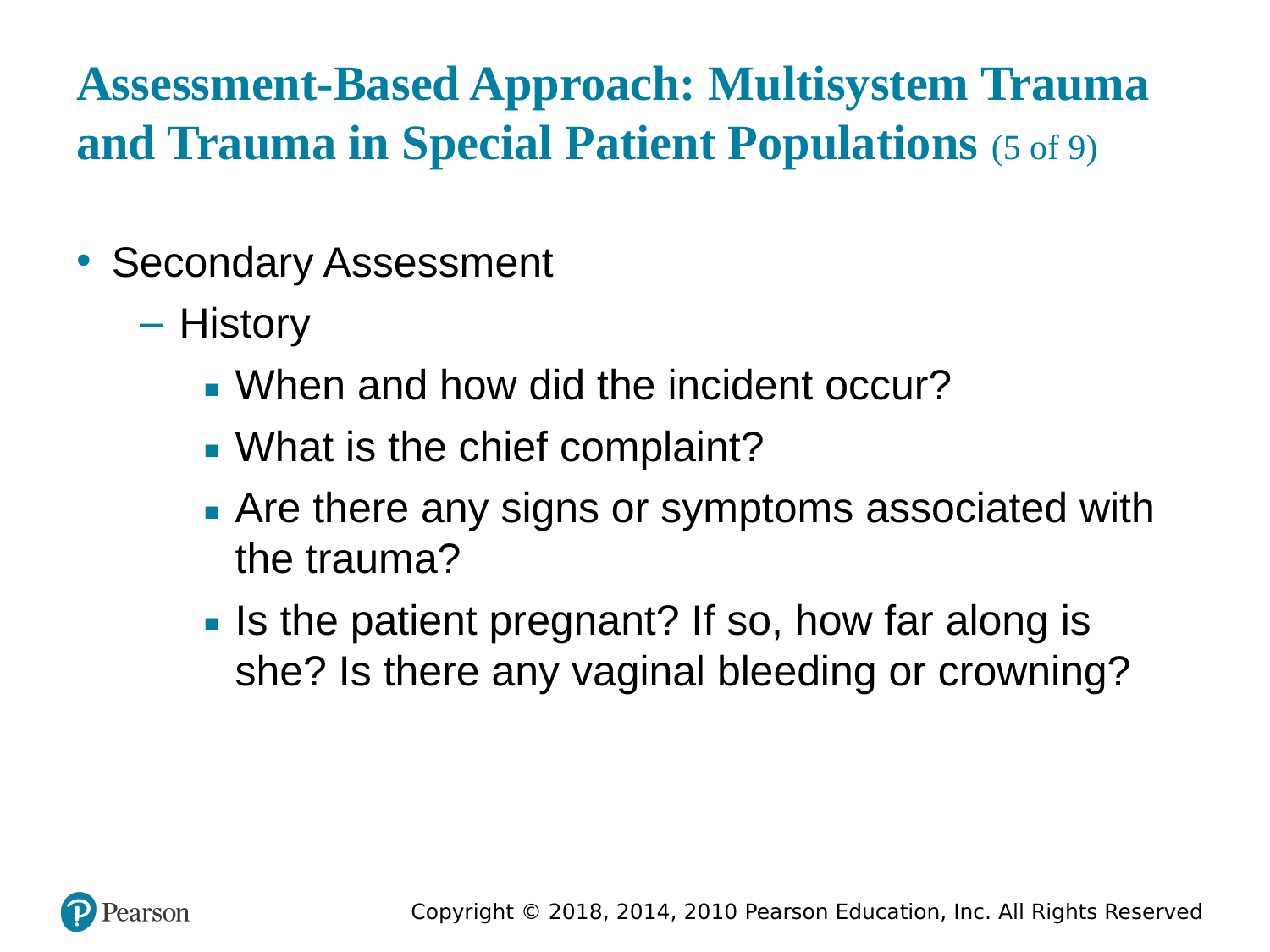

# Assessment-Based Approach: Multisystem Trauma and Trauma in Special Patient Populations (5 of 9)
Secondary Assessment
History
When and how did the incident occur?
What is the chief complaint?
Are there any signs or symptoms associated with the trauma?
Is the patient pregnant? If so, how far along is she? Is there any vaginal bleeding or crowning?